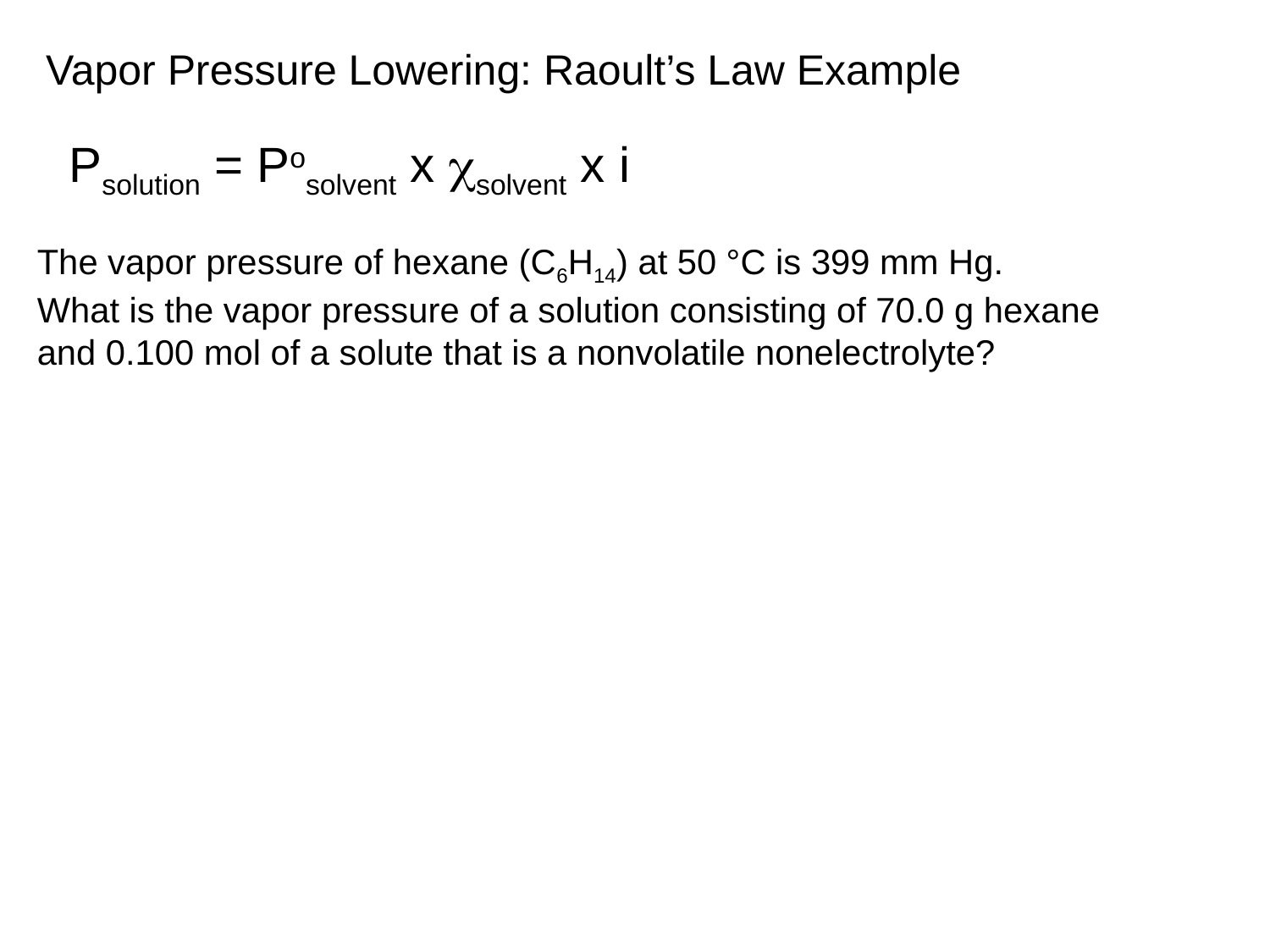

Vapor Pressure Lowering: Raoult’s Law Example
Psolution = Posolvent x χsolvent x i
The vapor pressure of hexane (C6H14) at 50 °C is 399 mm Hg.
What is the vapor pressure of a solution consisting of 70.0 g hexane
and 0.100 mol of a solute that is a nonvolatile nonelectrolyte?